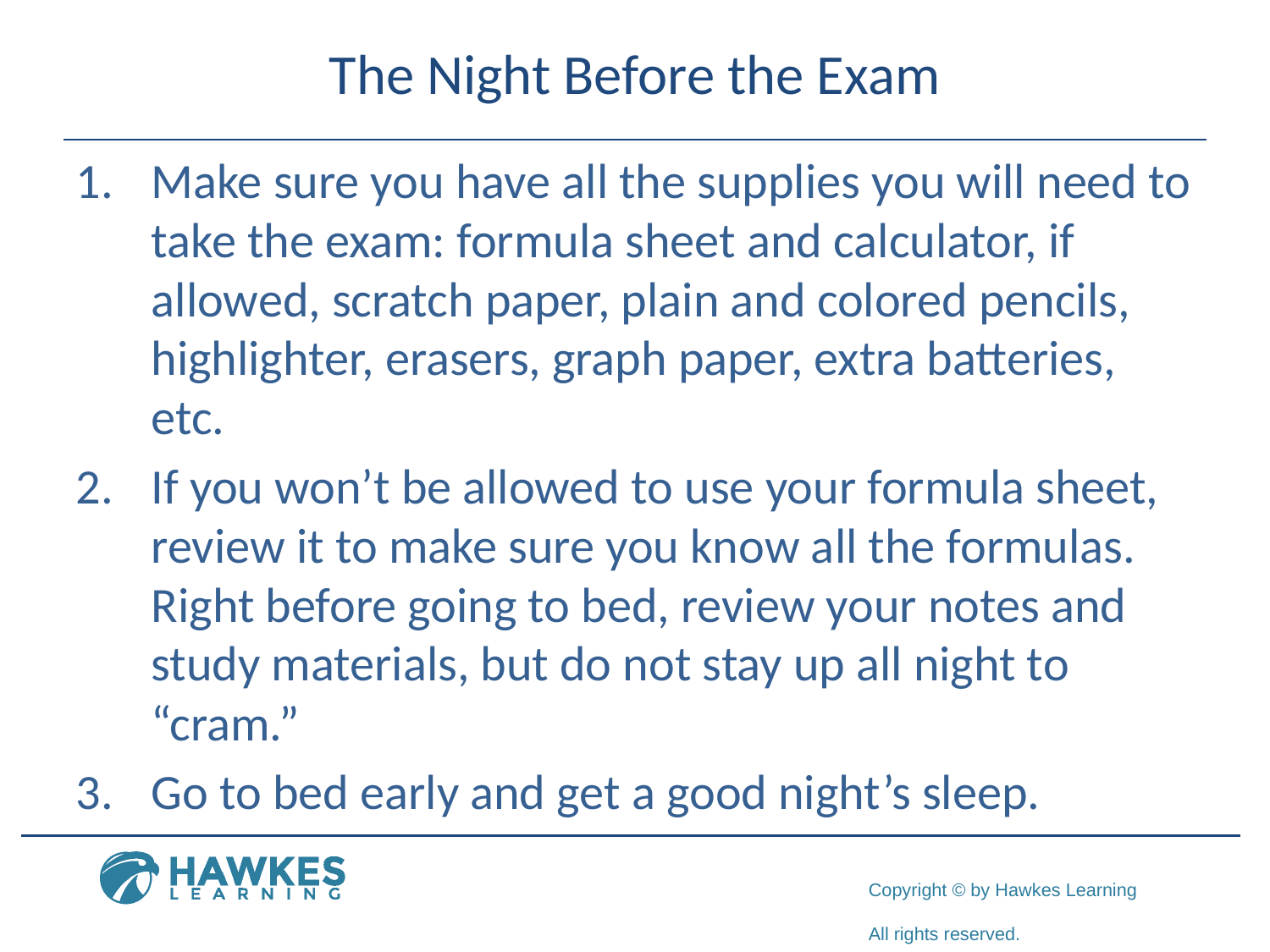

# The Night Before the Exam
1.​	Make sure you have all the supplies you will need to take the exam: formula sheet and calculator, if allowed, scratch paper, plain and colored pencils, highlighter, erasers, graph paper, extra batteries, etc.
2.	​If you won’t be allowed to use your formula sheet, review it to make sure you know all the formulas. Right before going to bed, review your notes and study materials, but do not stay up all night to “cram.”
3.​	Go to bed early and get a good night’s sleep.